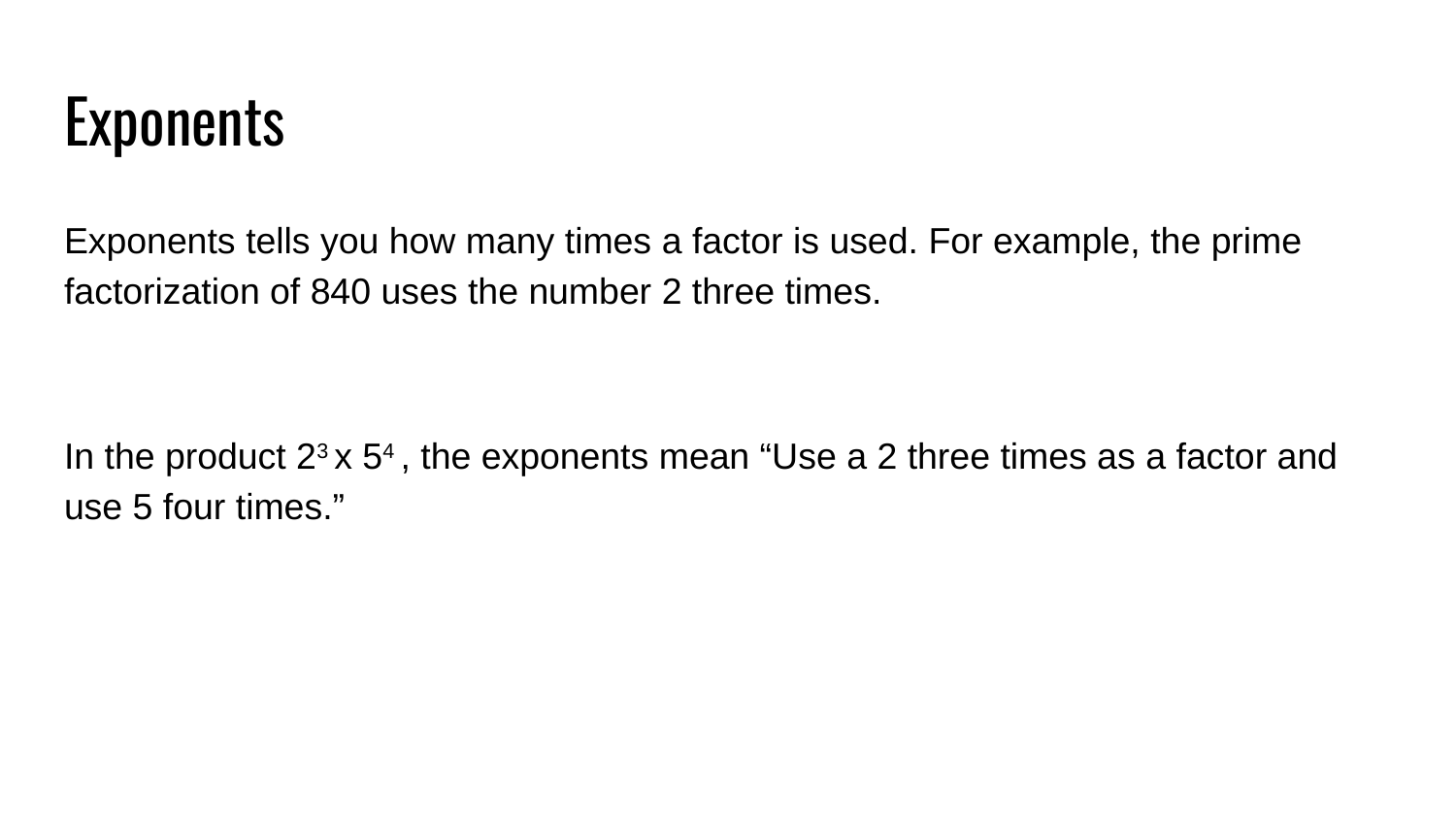

# Exponents
Exponents tells you how many times a factor is used. For example, the prime factorization of 840 uses the number 2 three times.

In the product 23 x 54 , the exponents mean “Use a 2 three times as a factor and use 5 four times.”